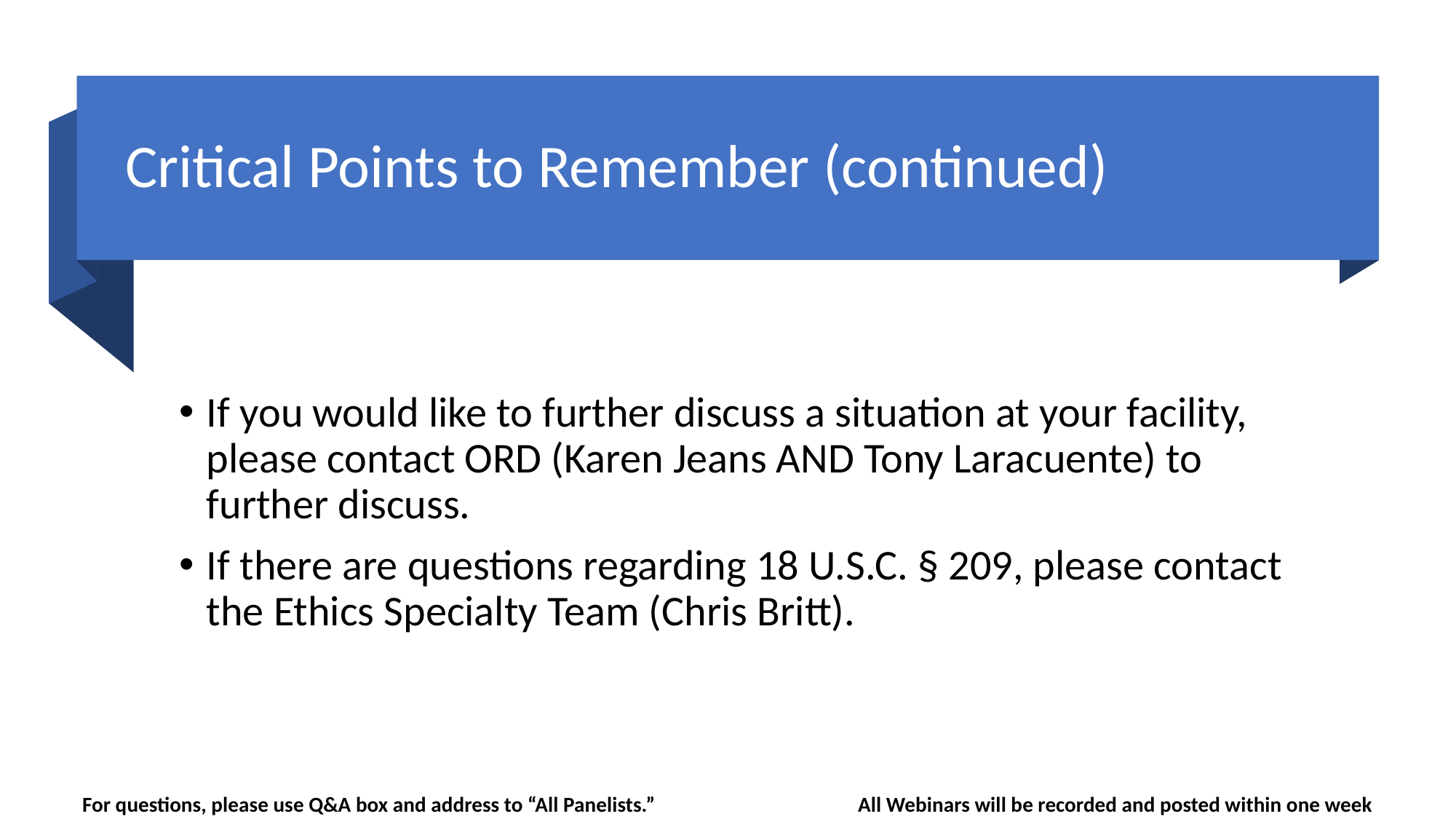

# Critical Points to Remember (continued)

If you would like to further discuss a situation at your facility, please contact ORD (Karen Jeans AND Tony Laracuente) to further discuss.
If there are questions regarding 18 U.S.C. § 209, please contact the Ethics Specialty Team (Chris Britt).

For questions, please use Q&A box and address to “All Panelists.”                                           All Webinars will be recorded and posted within one week